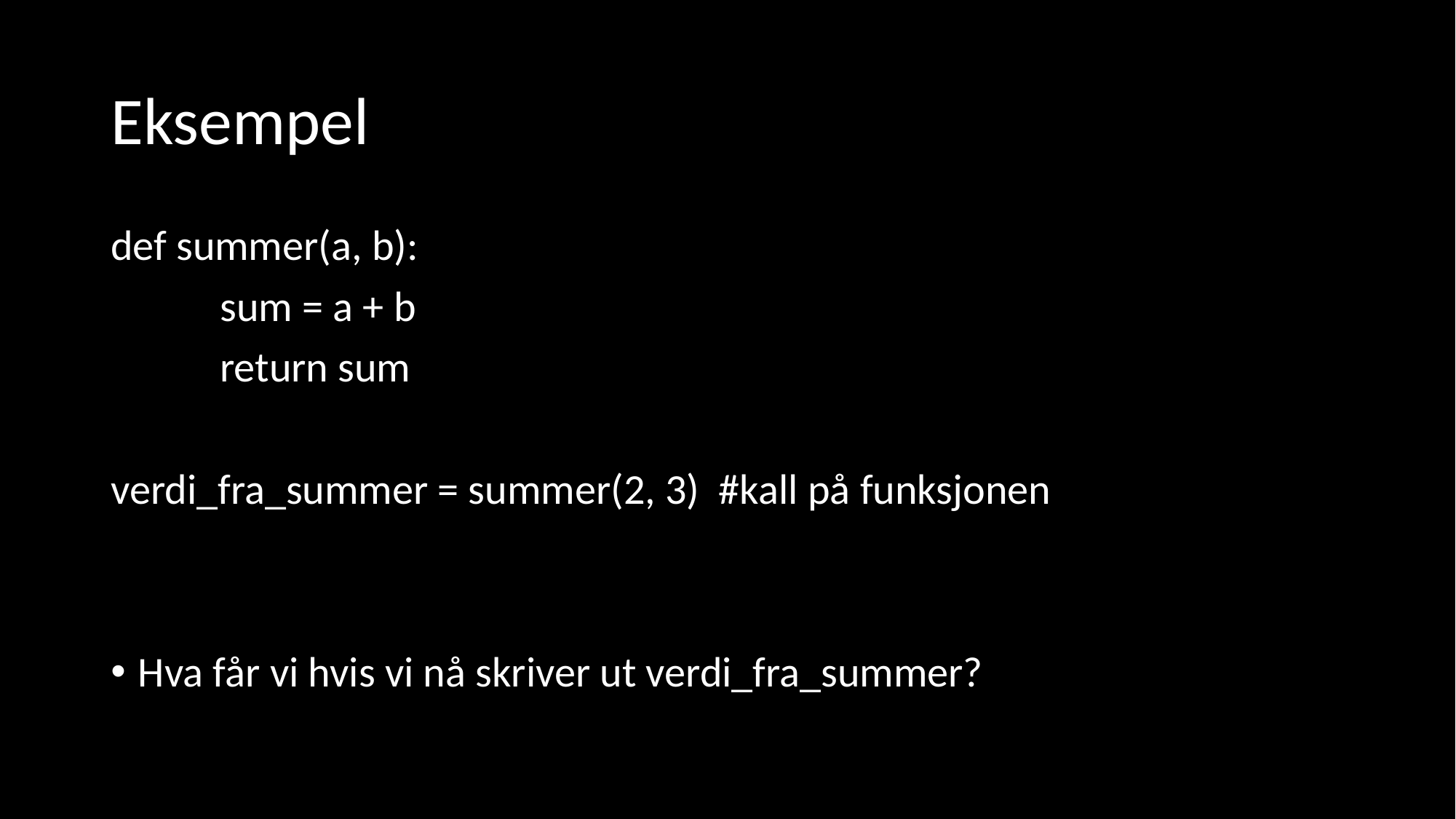

# Eksempel
def summer(a, b):
	sum = a + b
	return sum

verdi_fra_summer = summer(2, 3)  #kall på funksjonen

Hva får vi hvis vi nå skriver ut verdi_fra_summer?